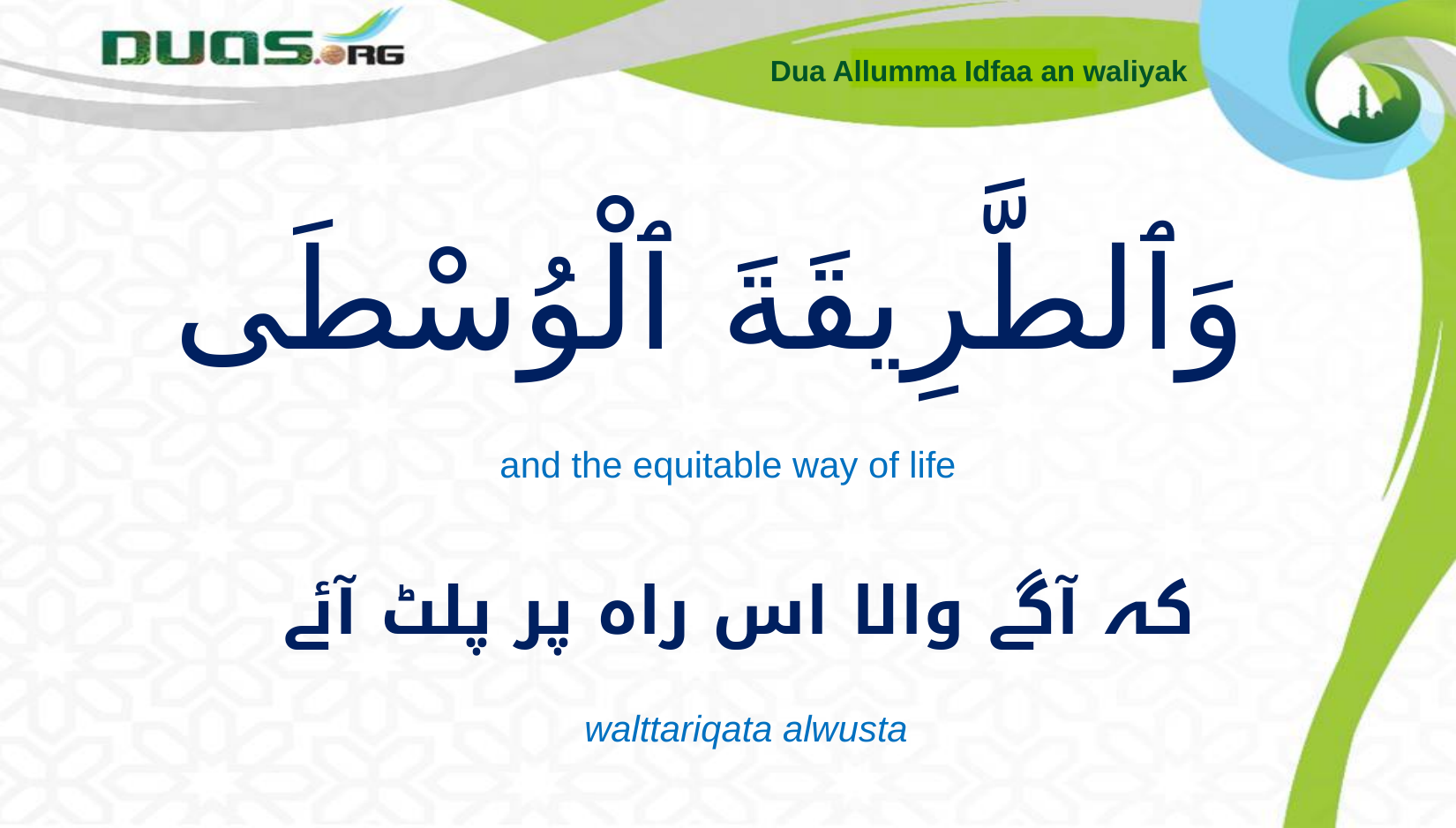

Dua Allumma Idfaa an waliyak
# وَٱلطَّرِيقَةَ ٱلْوُسْطَى
and the equitable way of life
 کہ آگے والا اس راہ پر پلٹ آئے
walttariqata alwusta